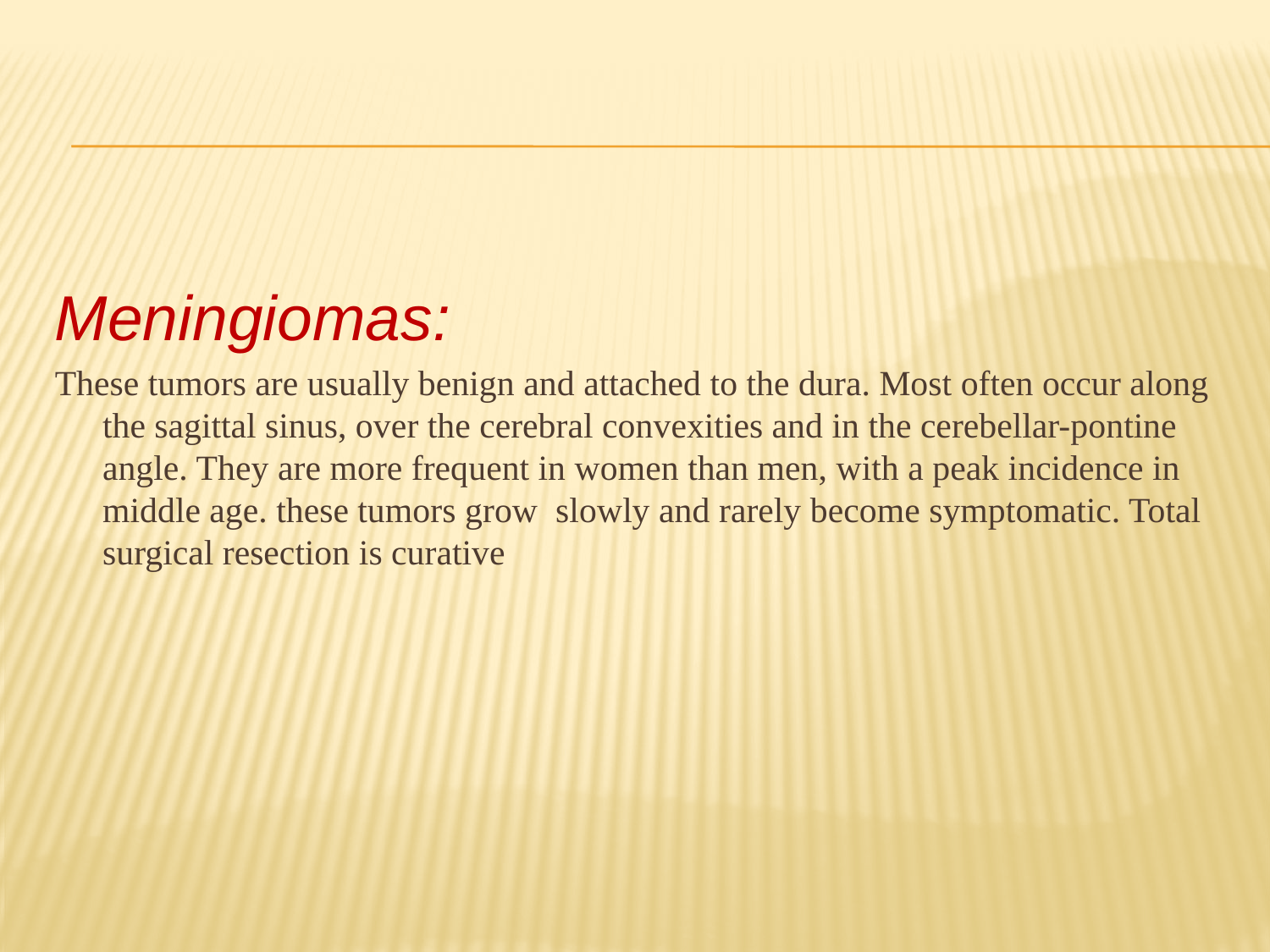

#

Meningiomas:
These tumors are usually benign and attached to the dura. Most often occur along the sagittal sinus, over the cerebral convexities and in the cerebellar-pontine angle. They are more frequent in women than men, with a peak incidence in middle age. these tumors grow  slowly and rarely become symptomatic. Total surgical resection is curative